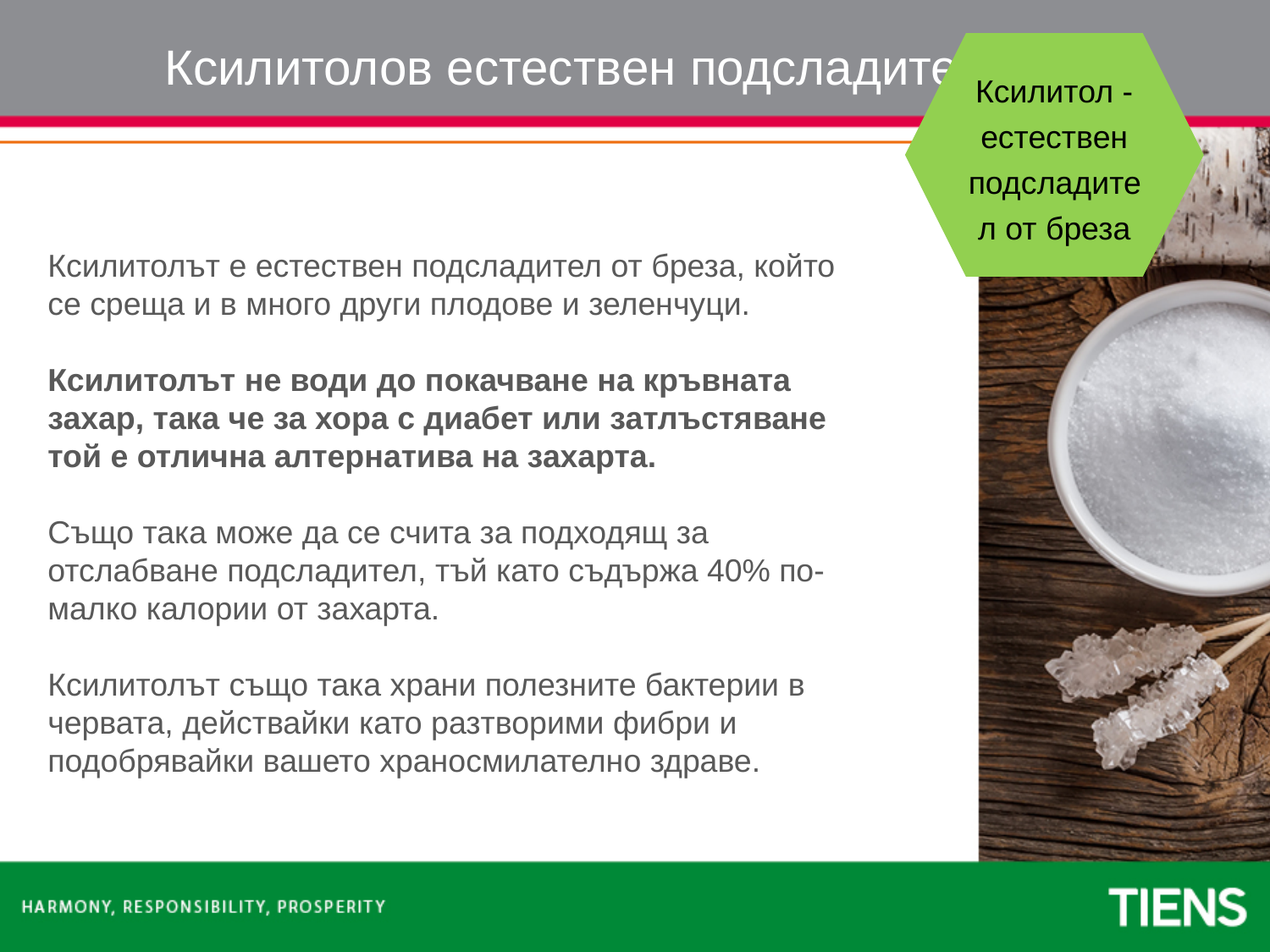

Ксилитолов естествен подсладител
Ксилитол - естествен подсладител от бреза
Ксилитолът е естествен подсладител от бреза, който се среща и в много други плодове и зеленчуци.

Ксилитолът не води до покачване на кръвната захар, така че за хора с диабет или затлъстяване той е отлична алтернатива на захарта.

Също така може да се счита за подходящ за отслабване подсладител, тъй като съдържа 40% по-малко калории от захарта.

Ксилитолът също така храни полезните бактерии в червата, действайки като разтворими фибри и подобрявайки вашето храносмилателно здраве.